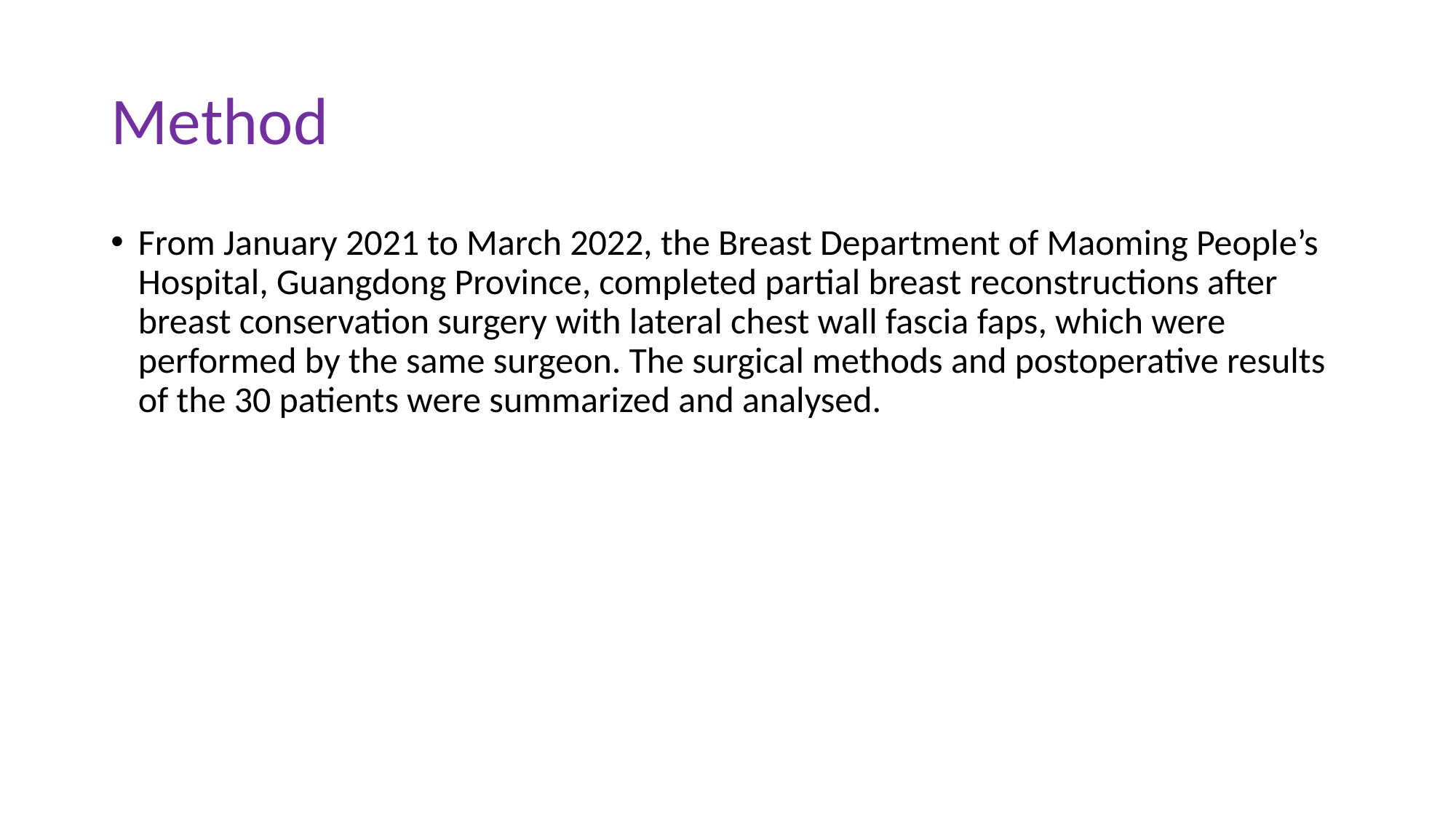

# Method
From January 2021 to March 2022, the Breast Department of Maoming People’s Hospital, Guangdong Province, completed partial breast reconstructions after breast conservation surgery with lateral chest wall fascia faps, which were performed by the same surgeon. The surgical methods and postoperative results of the 30 patients were summarized and analysed.